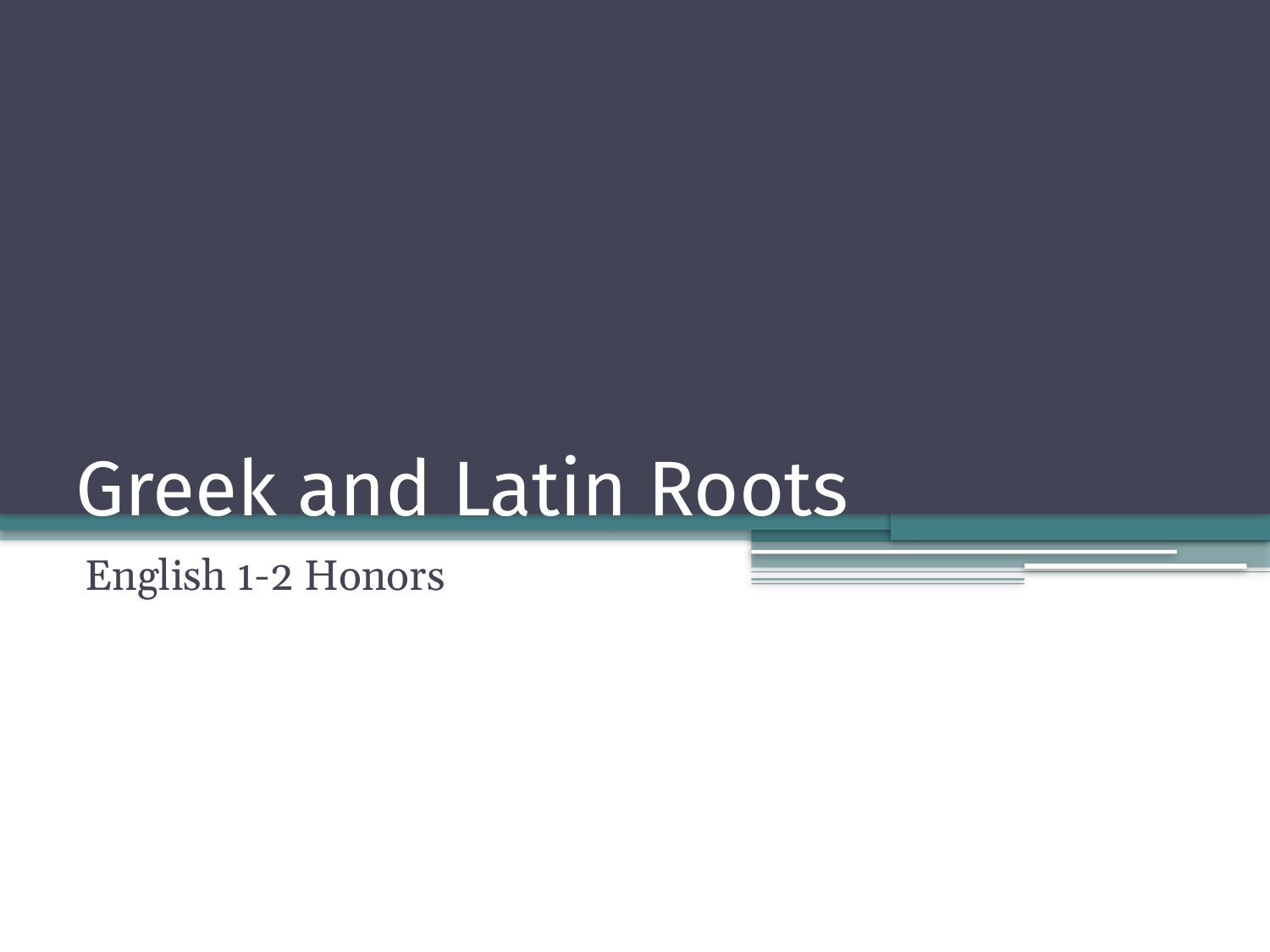

# Greek and Latin Roots
English 1-2 Honors